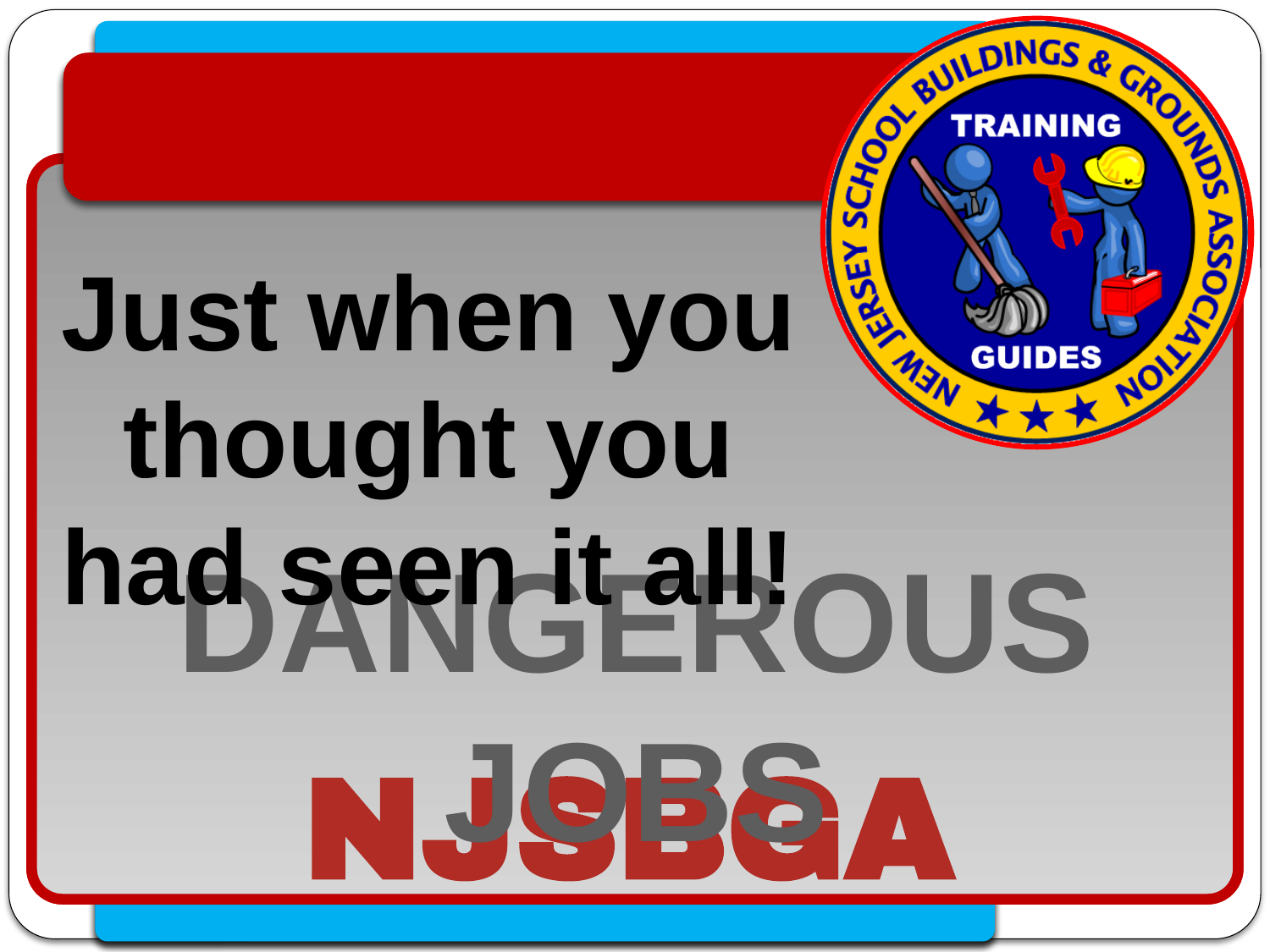

#
Just when you thought you had seen it all!
DANGEROUS JOBS